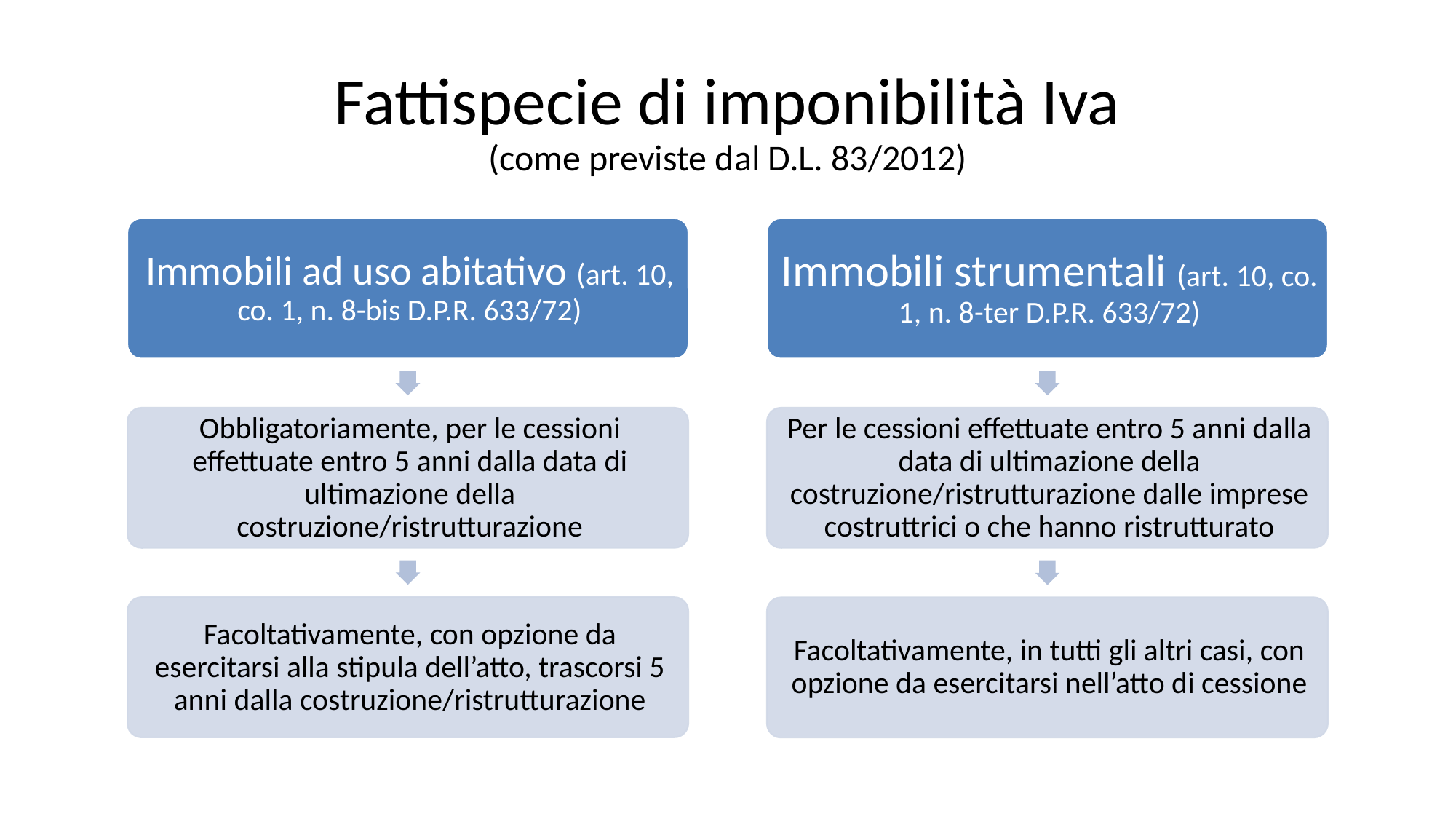

# Fattispecie di imponibilità Iva (come previste dal D.L. 83/2012)
Immobili ad uso abitativo (art. 10, co. 1, n. 8-bis D.P.R. 633/72)
Obbligatoriamente, per le cessioni effettuate entro 5 anni dalla data di ultimazione della costruzione/ristrutturazione
Facoltativamente, con opzione da esercitarsi alla stipula dell’atto, trascorsi 5 anni dalla costruzione/ristrutturazione
Immobili strumentali (art. 10, co. 1, n. 8-ter D.P.R. 633/72)
Per le cessioni effettuate entro 5 anni dalla data di ultimazione della costruzione/ristrutturazione dalle imprese costruttrici o che hanno ristrutturato
Facoltativamente, in tutti gli altri casi, con opzione da esercitarsi nell’atto di cessione